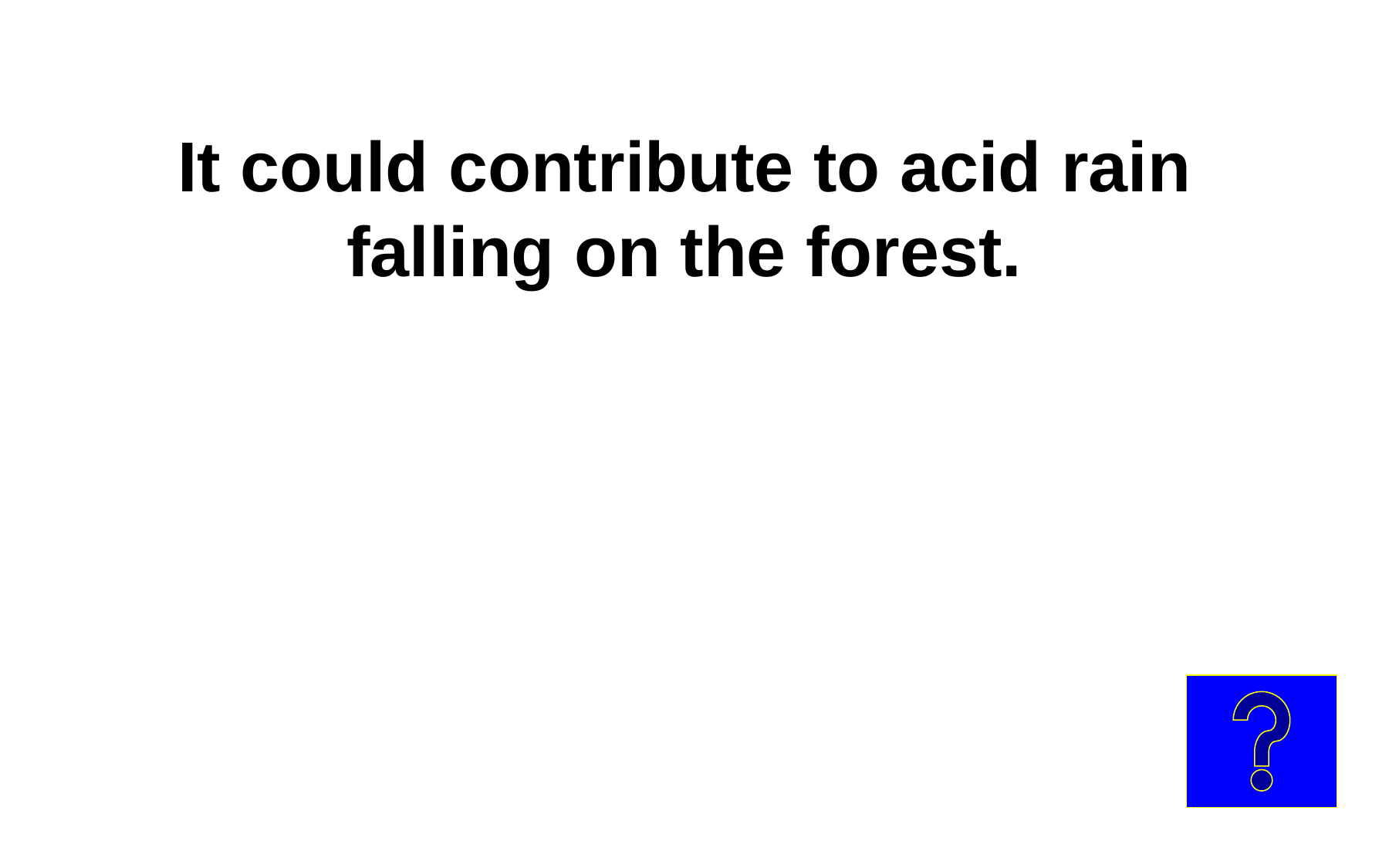

It could contribute to acid rain falling on the forest.